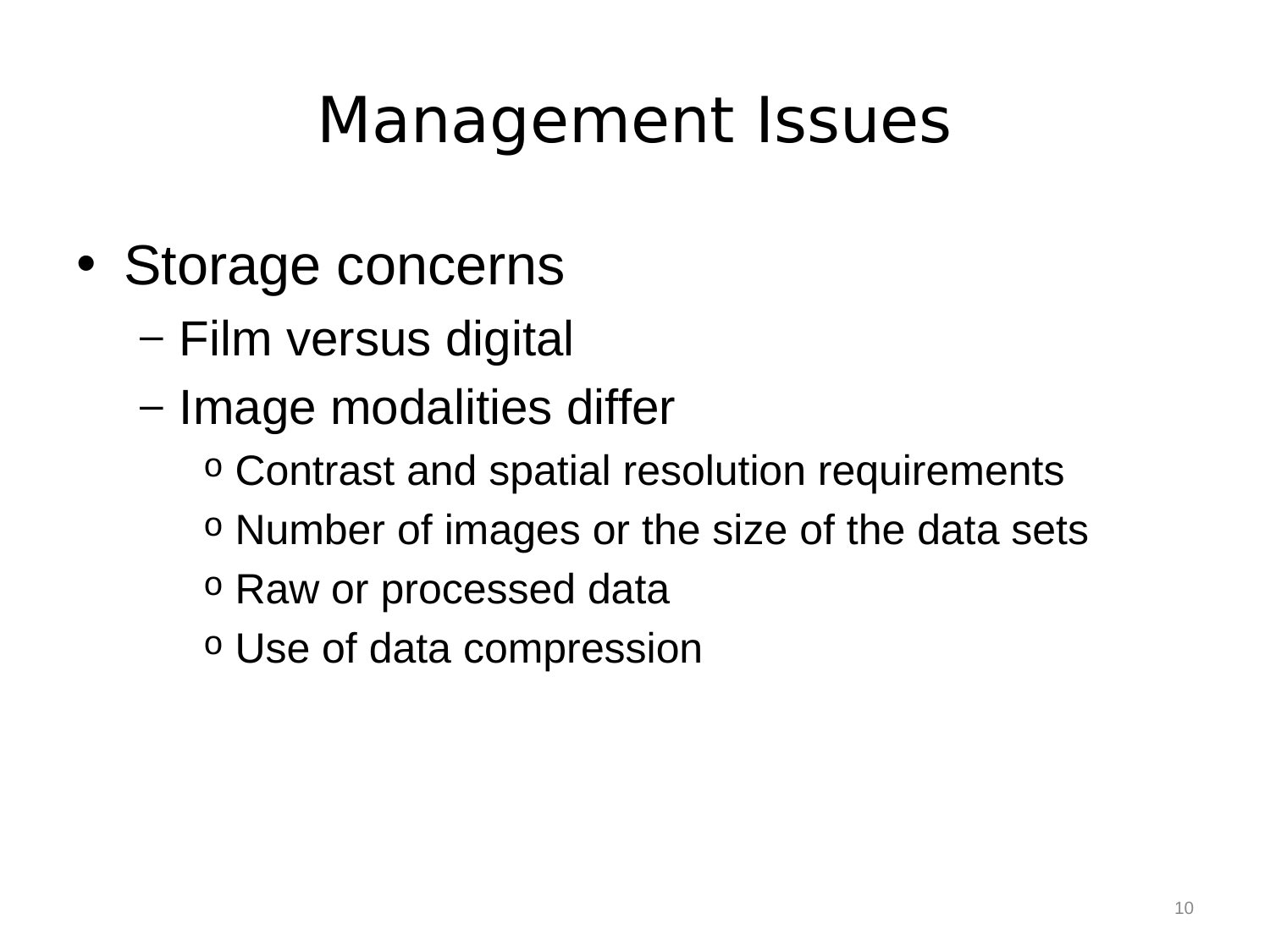

# Management Issues
Storage concerns
Film versus digital
Image modalities differ
Contrast and spatial resolution requirements
Number of images or the size of the data sets
Raw or processed data
Use of data compression
10